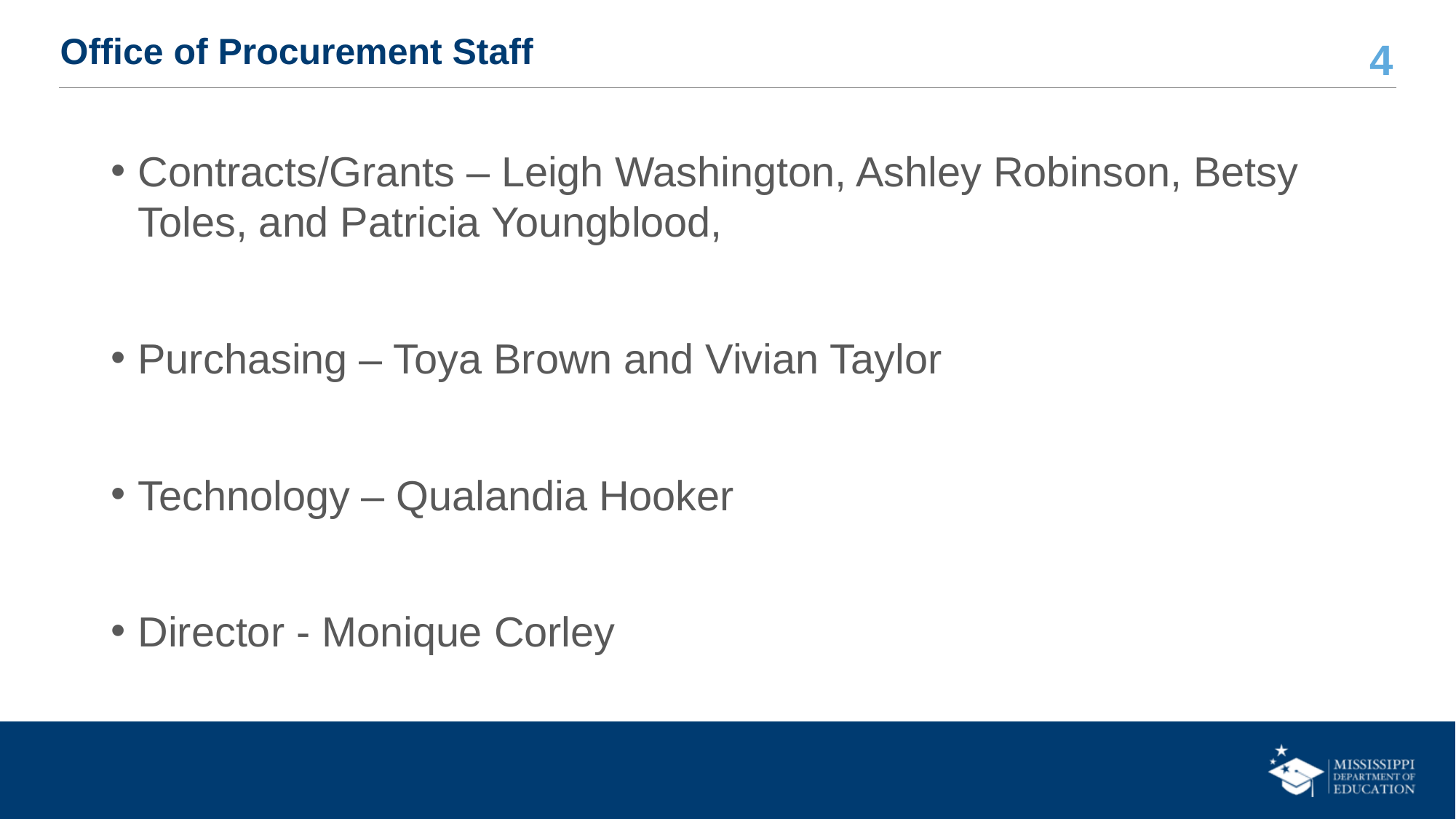

# Office of Procurement Staff
Contracts/Grants – Leigh Washington, Ashley Robinson, Betsy Toles, and Patricia Youngblood,

Purchasing – Toya Brown and Vivian Taylor

Technology – Qualandia Hooker

Director - Monique Corley